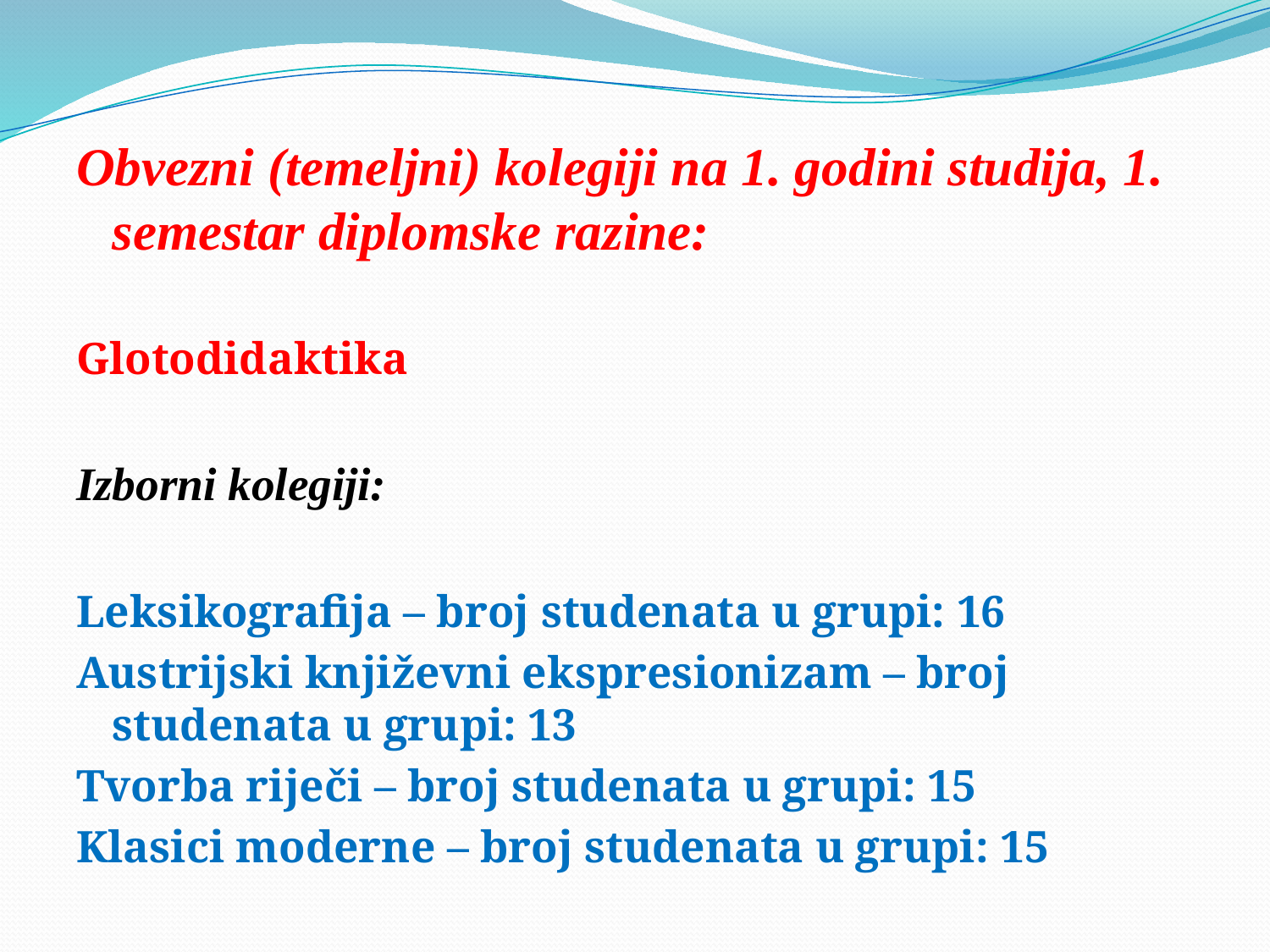

Obvezni (temeljni) kolegiji na 1. godini studija, 1. semestar diplomske razine:

Glotodidaktika

Izborni kolegiji:

Leksikografija – broj studenata u grupi: 16
Austrijski književni ekspresionizam – broj studenata u grupi: 13
Tvorba riječi – broj studenata u grupi: 15
Klasici moderne – broj studenata u grupi: 15